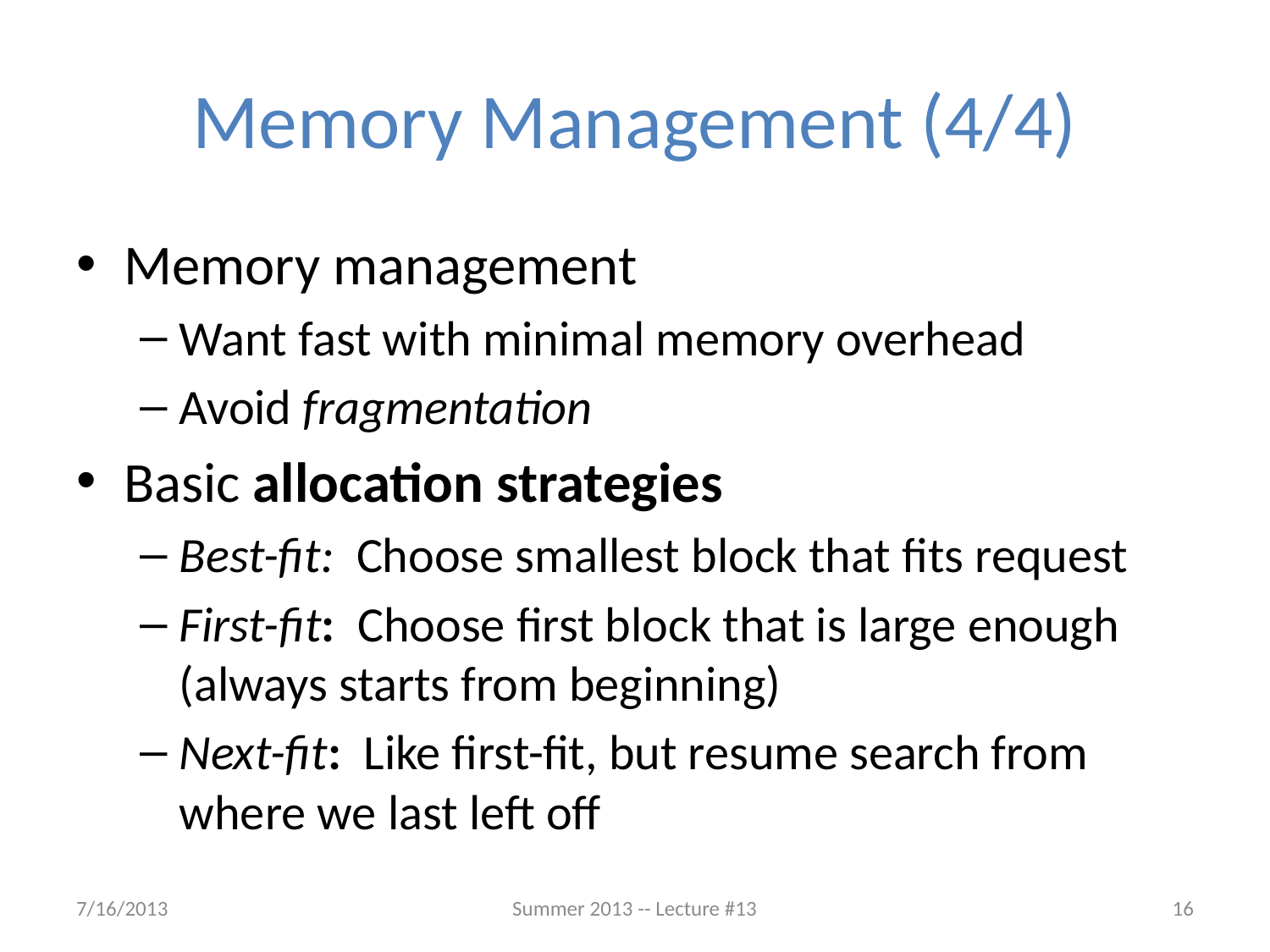

# Memory Management (4/4)
Memory management
Want fast with minimal memory overhead
Avoid fragmentation
Basic allocation strategies
Best-fit:  Choose smallest block that fits request
First-fit:  Choose first block that is large enough (always starts from beginning)
Next-fit:  Like first-fit, but resume search from where we last left off

7/16/2013
Summer 2013 -- Lecture #13
16